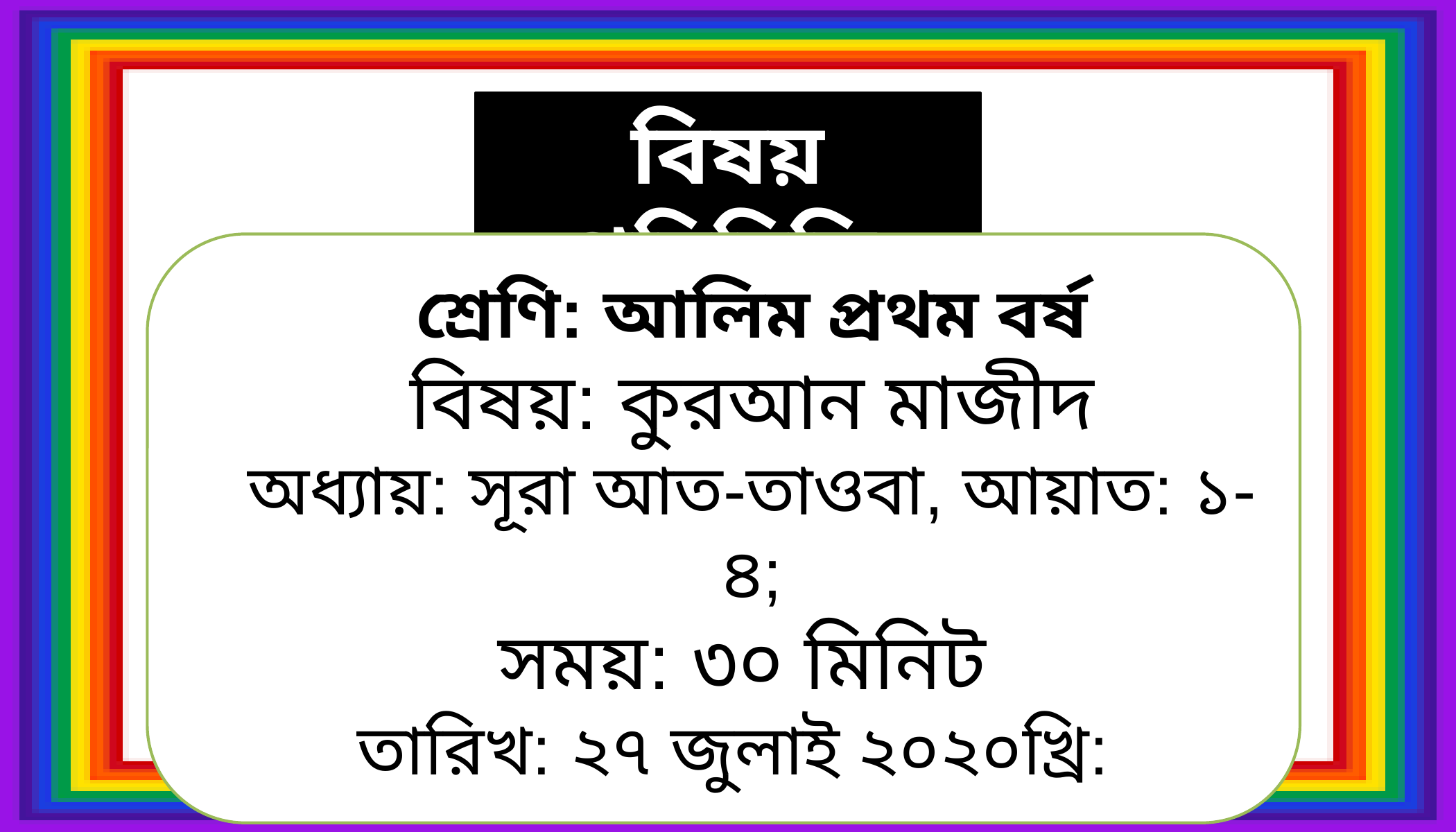

বিষয় পরিচিতি
শ্রেণি: আলিম প্রথম বর্ষ
বিষয়: কুরআন মাজীদ
অধ্যায়: সূরা আত-তাওবা, আয়াত: ১-৪;
সময়: ৩০ মিনিট
তারিখ: ২৭ জুলাই ২০২০খ্রি: